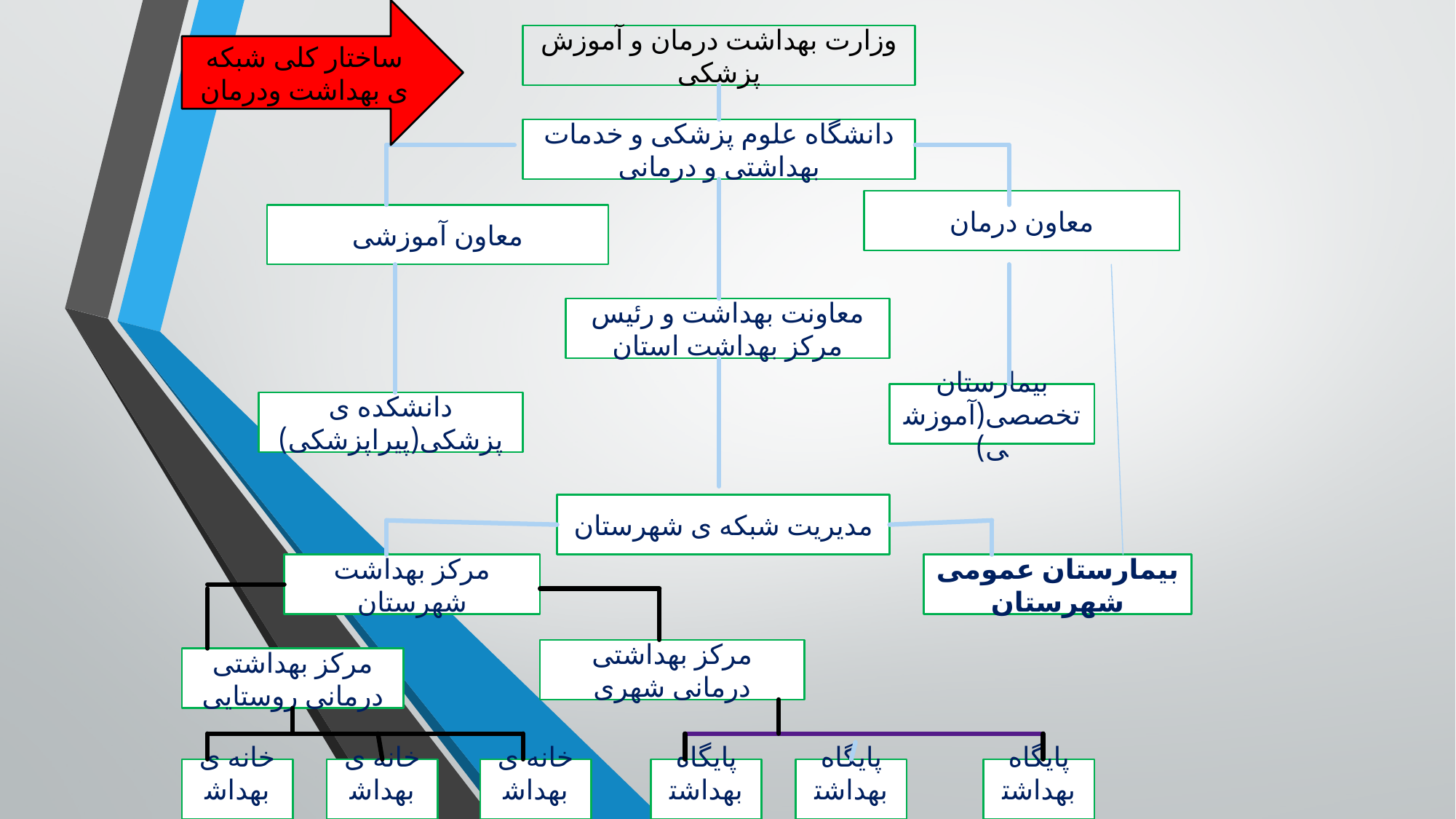

ساختار کلی شبکه ی بهداشت ودرمان
وزارت بهداشت درمان و آموزش پزشکی
دانشگاه علوم پزشکی و خدمات بهداشتی و درمانی
معاون درمان
معاون آموزشی
معاونت بهداشت و رئیس مرکز بهداشت استان
بیمارستان تخصصی(آموزشی)
دانشکده ی پزشکی(پیراپزشکی)
مدیریت شبکه ی شهرستان
مرکز بهداشت شهرستان
بیمارستان عمومی شهرستان
مرکز بهداشتی درمانی شهری
مرکز بهداشتی درمانی روستایی
خانه ی بهداشت
خانه ی بهداشت
خانه ی بهداشت
پایگاه بهداشتی
پایگاه بهداشتی
پایگاه بهداشتی